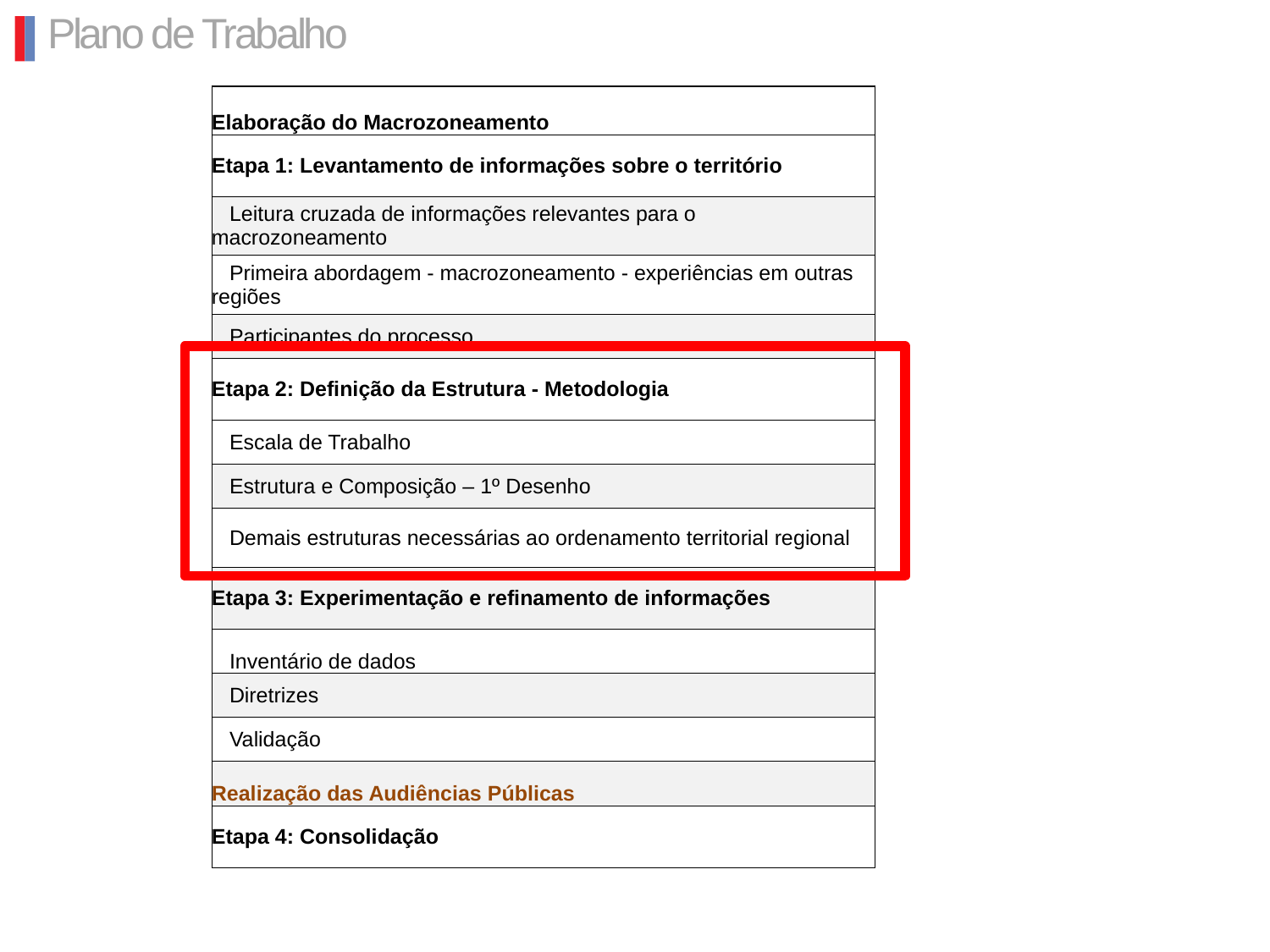

Plano de Trabalho

| Elaboração do Macrozoneamento |
| --- |
| Etapa 1: Levantamento de informações sobre o território |
| Leitura cruzada de informações relevantes para o macrozoneamento |
| Primeira abordagem - macrozoneamento - experiências em outras regiões |
| Participantes do processo |
| Etapa 2: Definição da Estrutura - Metodologia |
| Escala de Trabalho |
| Estrutura e Composição – 1º Desenho |
| Demais estruturas necessárias ao ordenamento territorial regional |
| Etapa 3: Experimentação e refinamento de informações |
| Inventário de dados |
| Diretrizes |
| Validação |
| Realização das Audiências Públicas |
| Etapa 4: Consolidação |